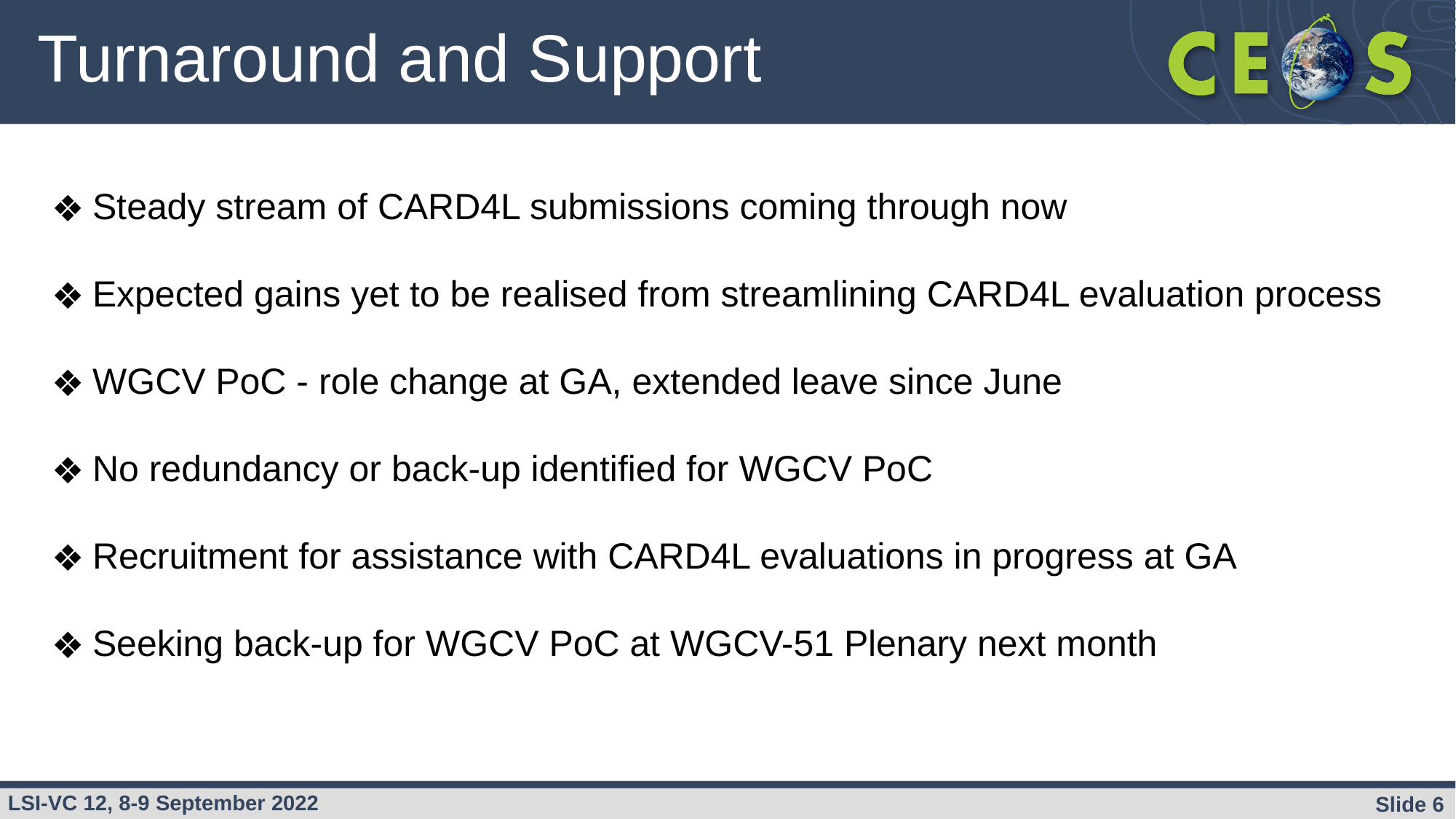

# Turnaround and Support
Steady stream of CARD4L submissions coming through now

Expected gains yet to be realised from streamlining CARD4L evaluation process

WGCV PoC - role change at GA, extended leave since June

No redundancy or back-up identified for WGCV PoC

Recruitment for assistance with CARD4L evaluations in progress at GA

Seeking back-up for WGCV PoC at WGCV-51 Plenary next month